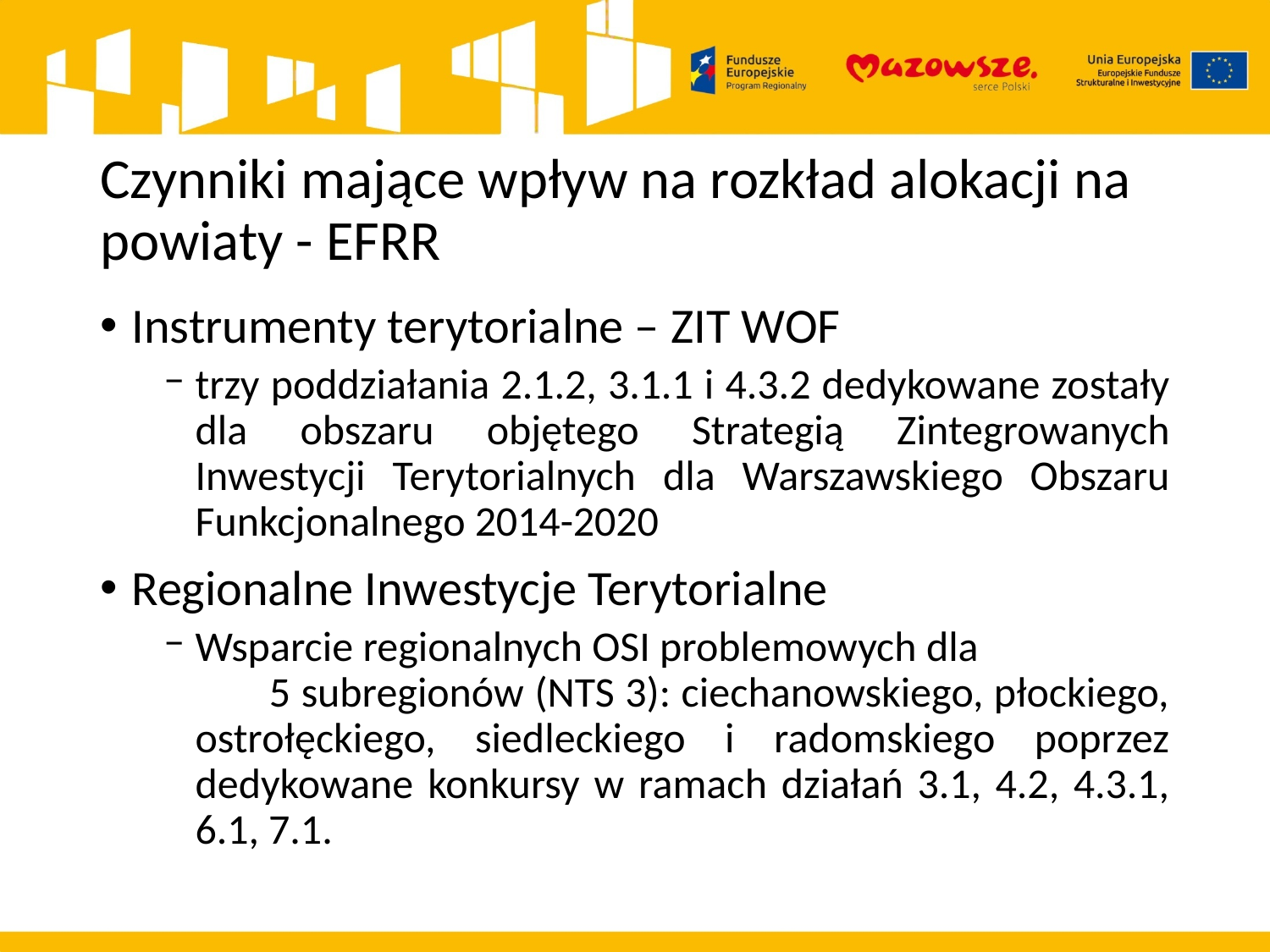

# Czynniki mające wpływ na rozkład alokacji na powiaty - EFRR
Instrumenty terytorialne – ZIT WOF
trzy poddziałania 2.1.2, 3.1.1 i 4.3.2 dedykowane zostały dla obszaru objętego Strategią Zintegrowanych Inwestycji Terytorialnych dla Warszawskiego Obszaru Funkcjonalnego 2014-2020
Regionalne Inwestycje Terytorialne
Wsparcie regionalnych OSI problemowych dla                            5 subregionów (NTS 3): ciechanowskiego, płockiego, ostrołęckiego, siedleckiego i radomskiego poprzez dedykowane konkursy w ramach działań 3.1, 4.2, 4.3.1, 6.1, 7.1.